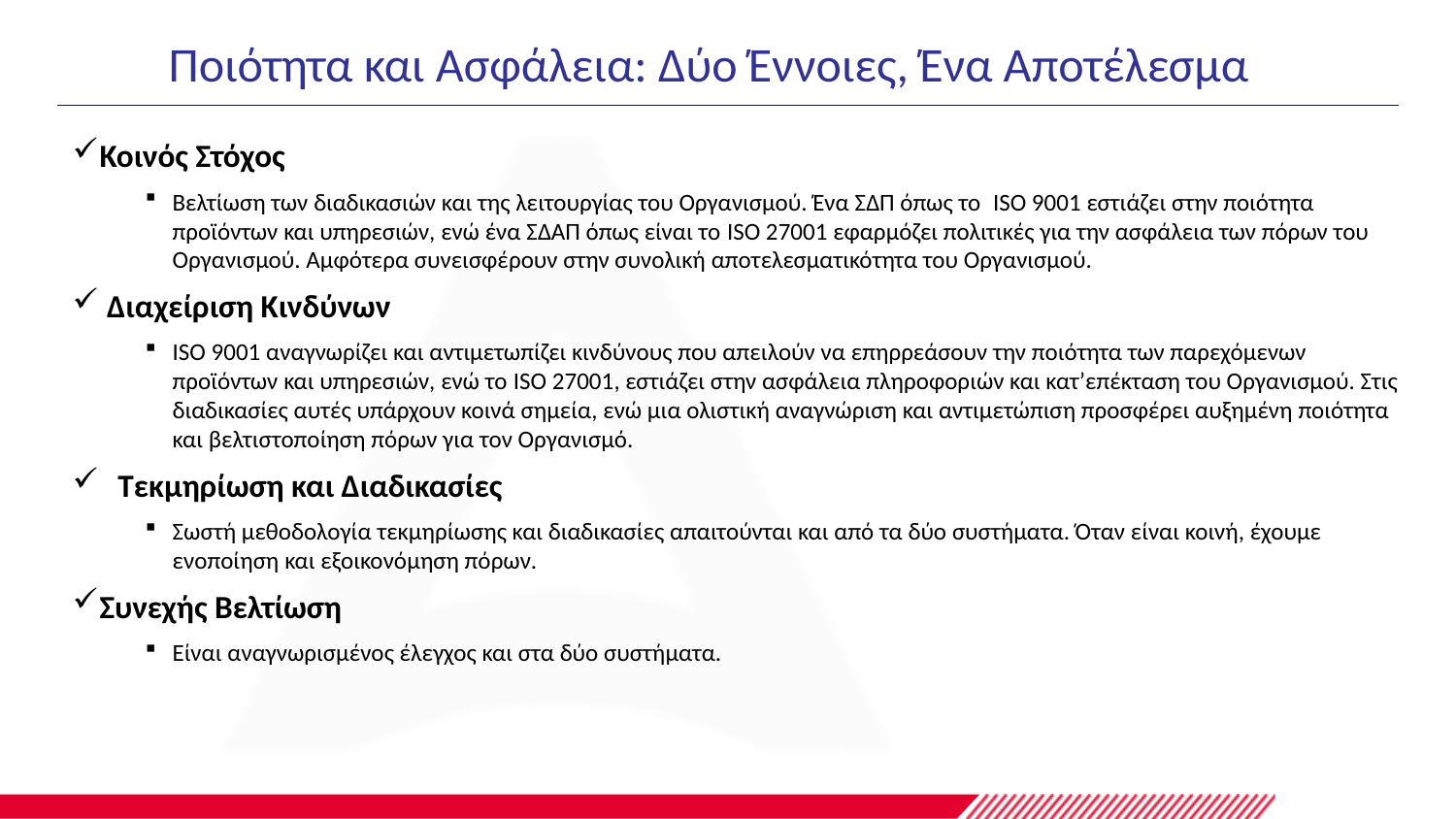

# Ποιότητα και Ασφάλεια: Δύο Έννοιες, Ένα Αποτέλεσμα
Κοινός Στόχος
Βελτίωση των διαδικασιών και της λειτουργίας του Οργανισμού. Ένα ΣΔΠ όπως το  ISO 9001 εστιάζει στην ποιότητα προϊόντων και υπηρεσιών, ενώ ένα ΣΔΑΠ όπως είναι το ISO 27001 εφαρμόζει πολιτικές για την ασφάλεια των πόρων του Οργανισμού. Αμφότερα συνεισφέρουν στην συνολική αποτελεσματικότητα του Οργανισμού.
 Διαχείριση Κινδύνων
ISO 9001 αναγνωρίζει και αντιμετωπίζει κινδύνους που απειλούν να επηρρεάσουν την ποιότητα των παρεχόμενων προϊόντων και υπηρεσιών, ενώ το ISO 27001, εστιάζει στην ασφάλεια πληροφοριών και κατ’επέκταση του Οργανισμού. Στις διαδικασίες αυτές υπάρχουν κοινά σημεία, ενώ μια ολιστική αναγνώριση και αντιμετώπιση προσφέρει αυξημένη ποιότητα και βελτιστοποίηση πόρων για τον Οργανισμό.
Τεκμηρίωση και Διαδικασίες
Σωστή μεθοδολογία τεκμηρίωσης και διαδικασίες απαιτούνται και από τα δύο συστήματα. Όταν είναι κοινή, έχουμε ενοποίηση και εξοικονόμηση πόρων.
Συνεχής Βελτίωση
Είναι αναγνωρισμένος έλεγχος και στα δύο συστήματα.